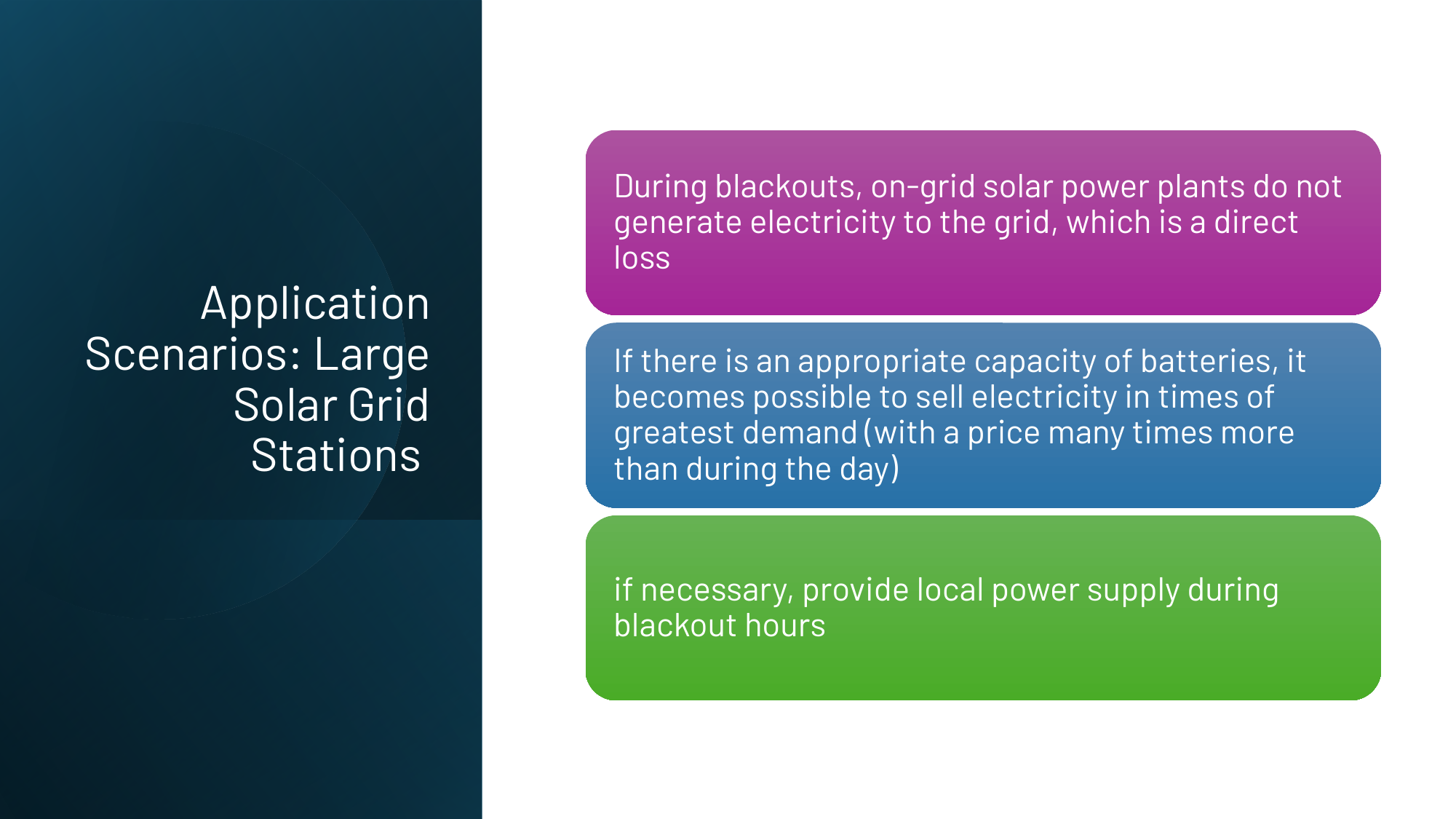

During blackouts, on-grid solar power plants do not generate electricity to the grid, which is a direct loss
If there is an appropriate capacity of batteries, it becomes possible to sell electricity in times of greatest demand (with a price many times more than during the day)
if necessary, provide local power supply during blackout hours

# Application Scenarios: Large Solar Grid Stations